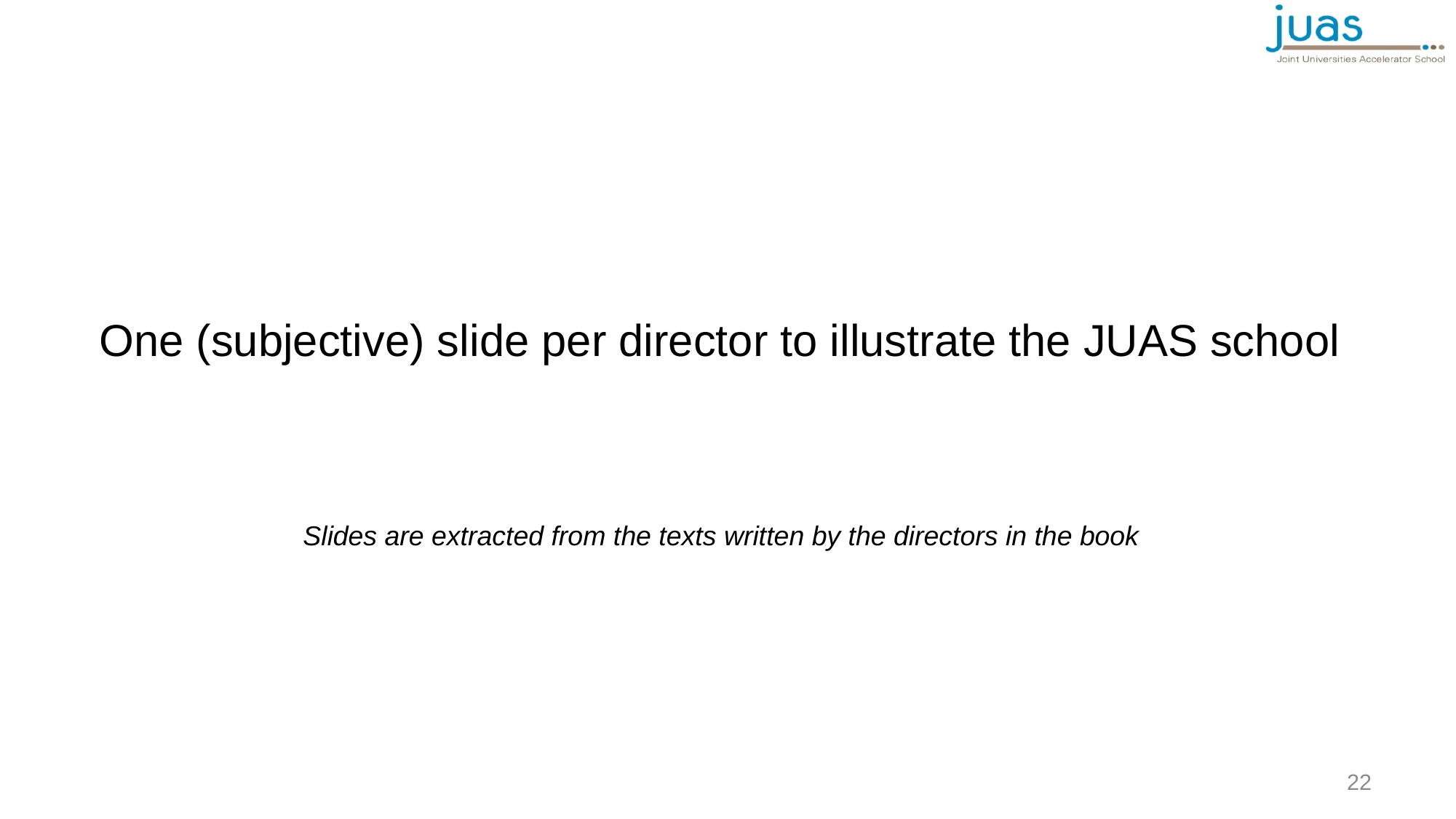

One (subjective) slide per director to illustrate the JUAS school
Slides are extracted from the texts written by the directors in the book
22